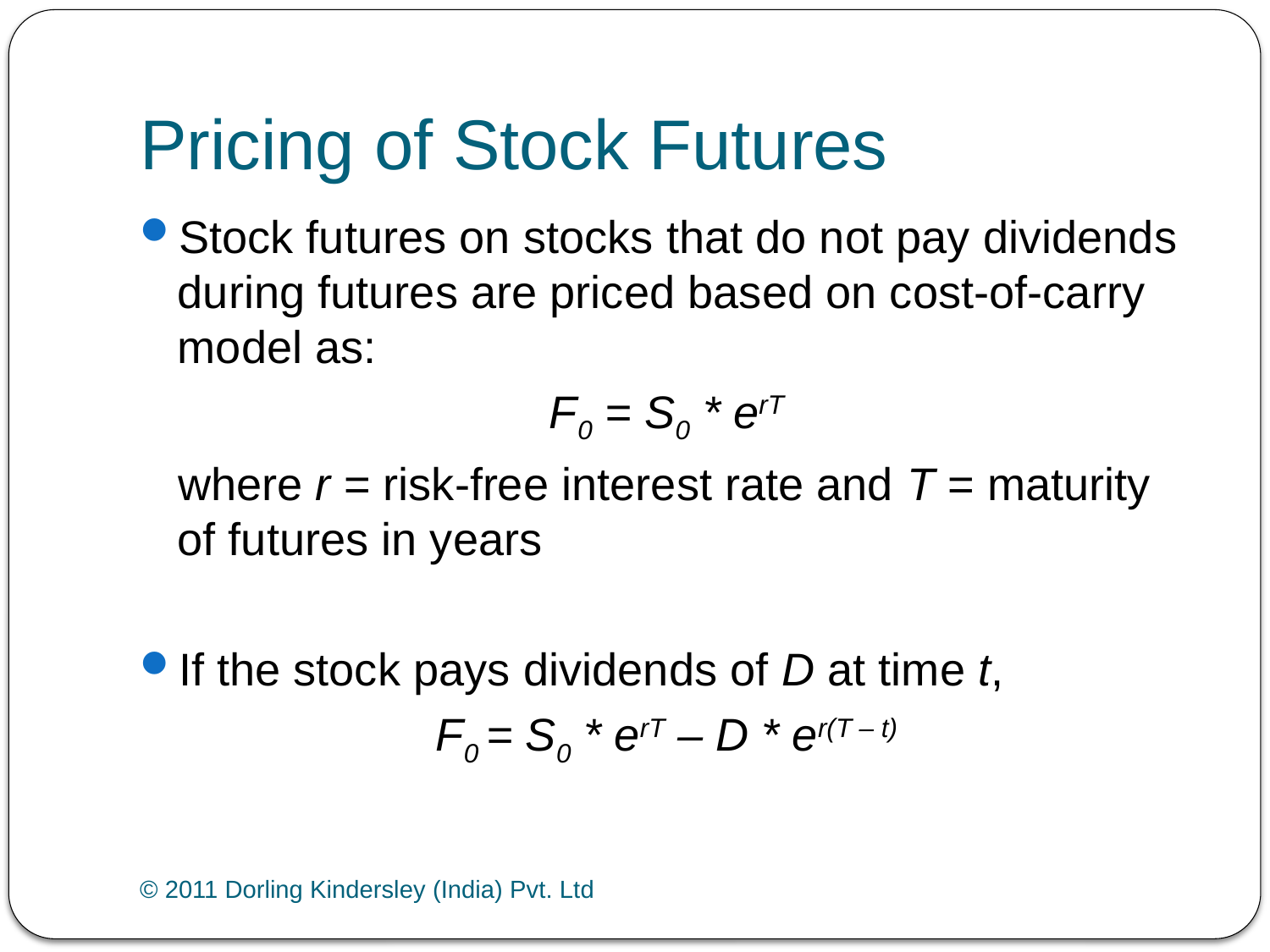

# Pricing of Stock Futures
Stock futures on stocks that do not pay dividends during futures are priced based on cost-of-carry model as:
F0 = S0 * erT
   where r = risk-free interest rate and T = maturity of futures in years

If the stock pays dividends of D at time t,
F0 = S0 * erT – D * er(T – t)
© 2011 Dorling Kindersley (India) Pvt. Ltd